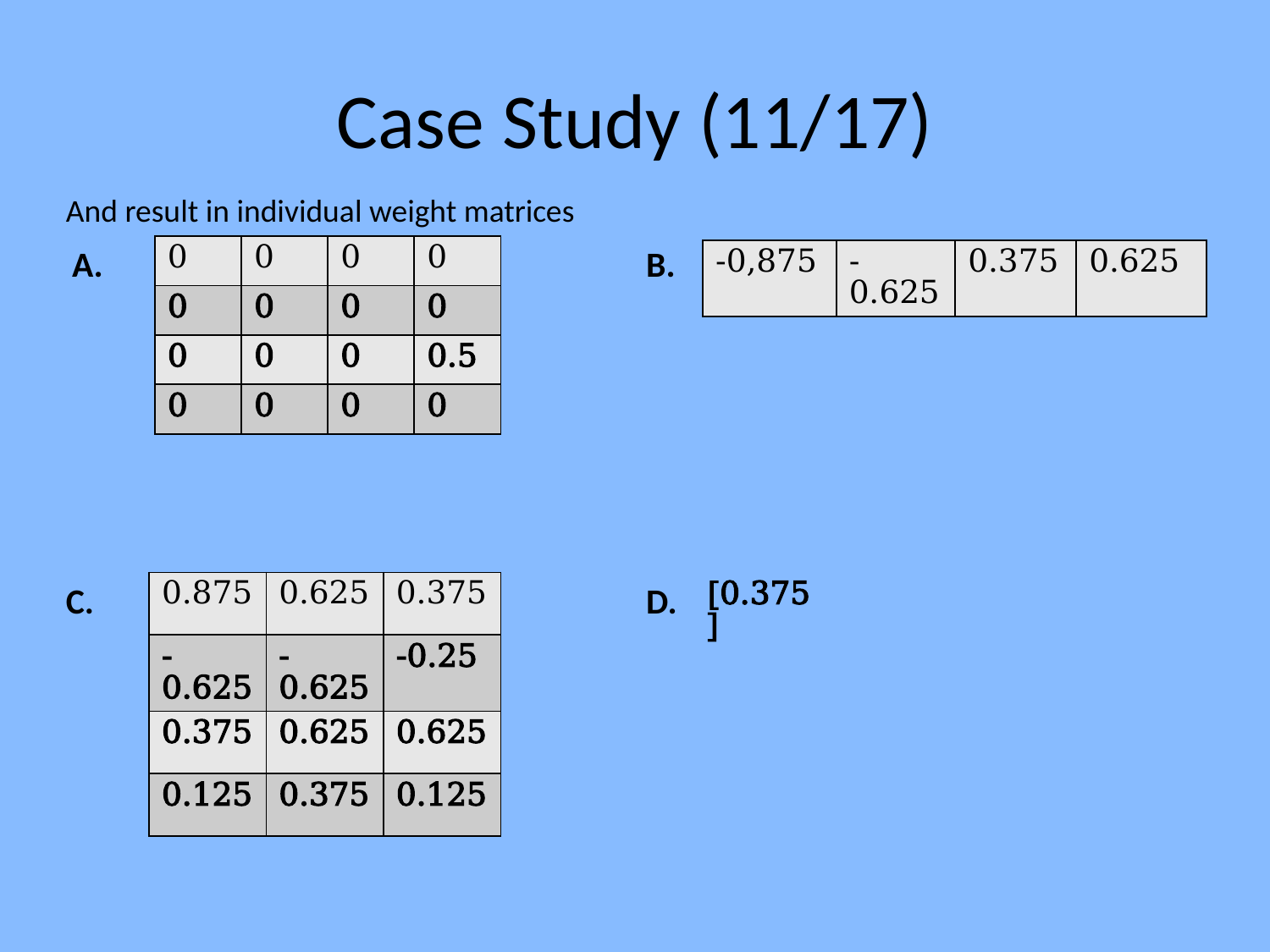

# Case Study (11/17)
And result in individual weight matrices
A.
B.
| 0 | 0 | 0 | 0 |
| --- | --- | --- | --- |
| 0 | 0 | 0 | 0 |
| 0 | 0 | 0 | 0.5 |
| 0 | 0 | 0 | 0 |
| -0,875 | -0.625 | 0.375 | 0.625 |
| --- | --- | --- | --- |
C.
| 0.875 | 0.625 | 0.375 |
| --- | --- | --- |
| -0.625 | -0.625 | -0.25 |
| 0.375 | 0.625 | 0.625 |
| 0.125 | 0.375 | 0.125 |
D.
| [0.375] |
| --- |